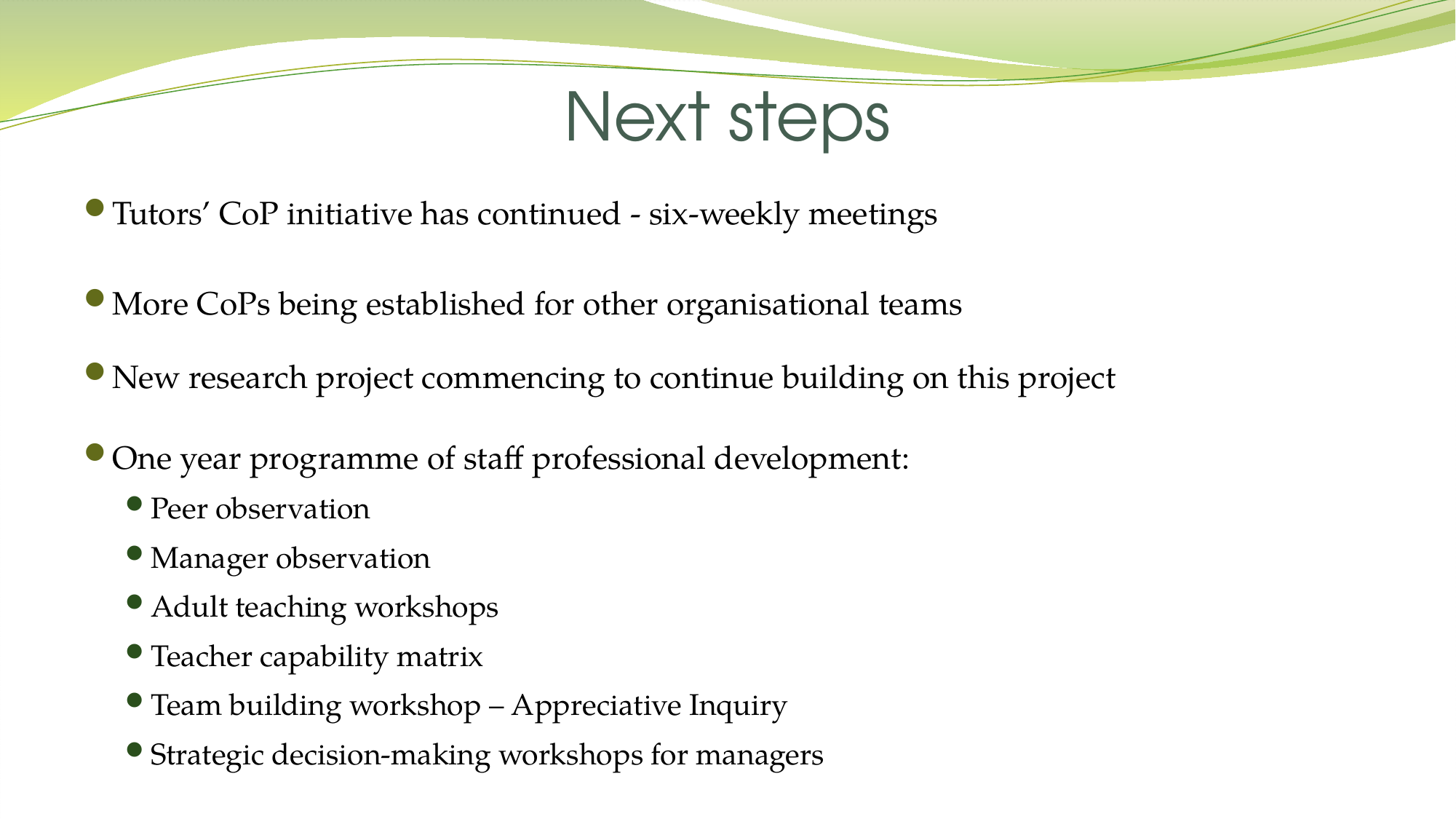

# Next steps
Tutors’ CoP initiative has continued - six-weekly meetings

More CoPs being established for other organisational teams

New research project commencing to continue building on this project

One year programme of staff professional development:
Peer observation
Manager observation
Adult teaching workshops
Teacher capability matrix
Team building workshop – Appreciative Inquiry
Strategic decision-making workshops for managers